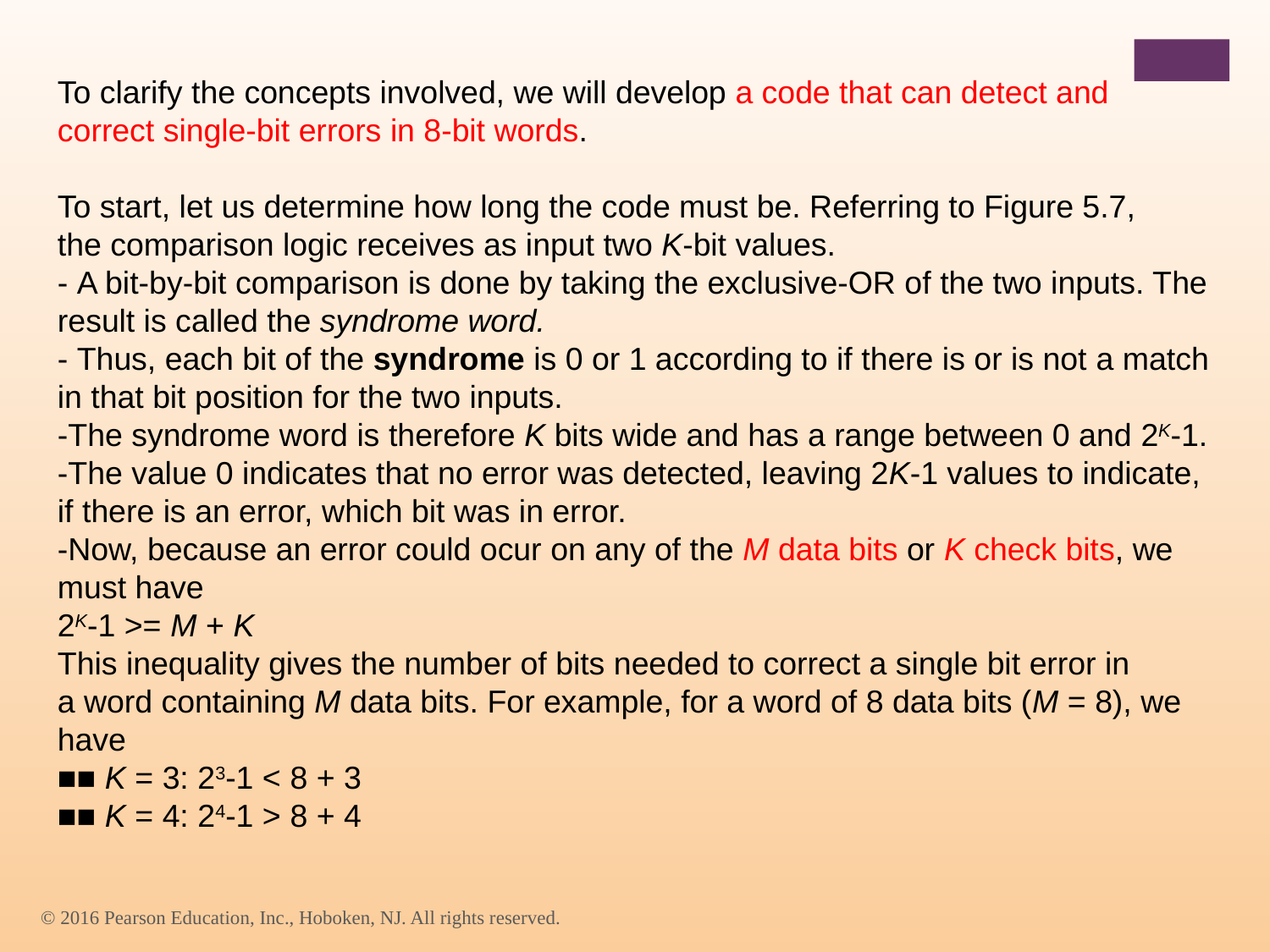

To clarify the concepts involved, we will develop a code that can detect and
correct single-bit errors in 8-bit words.
To start, let us determine how long the code must be. Referring to Figure 5.7,
the comparison logic receives as input two K-bit values.
- A bit-by-bit comparison is done by taking the exclusive-OR of the two inputs. The result is called the syndrome word.
- Thus, each bit of the syndrome is 0 or 1 according to if there is or is not a match in that bit position for the two inputs.
-The syndrome word is therefore K bits wide and has a range between 0 and 2K-1.
-The value 0 indicates that no error was detected, leaving 2K-1 values to indicate, if there is an error, which bit was in error.
-Now, because an error could ocur on any of the M data bits or K check bits, we must have
2K-1 >= M + K
This inequality gives the number of bits needed to correct a single bit error in
a word containing M data bits. For example, for a word of 8 data bits (M = 8), we
have
■■ K = 3: 23-1 < 8 + 3
■■ K = 4: 24-1 > 8 + 4
© 2016 Pearson Education, Inc., Hoboken, NJ. All rights reserved.